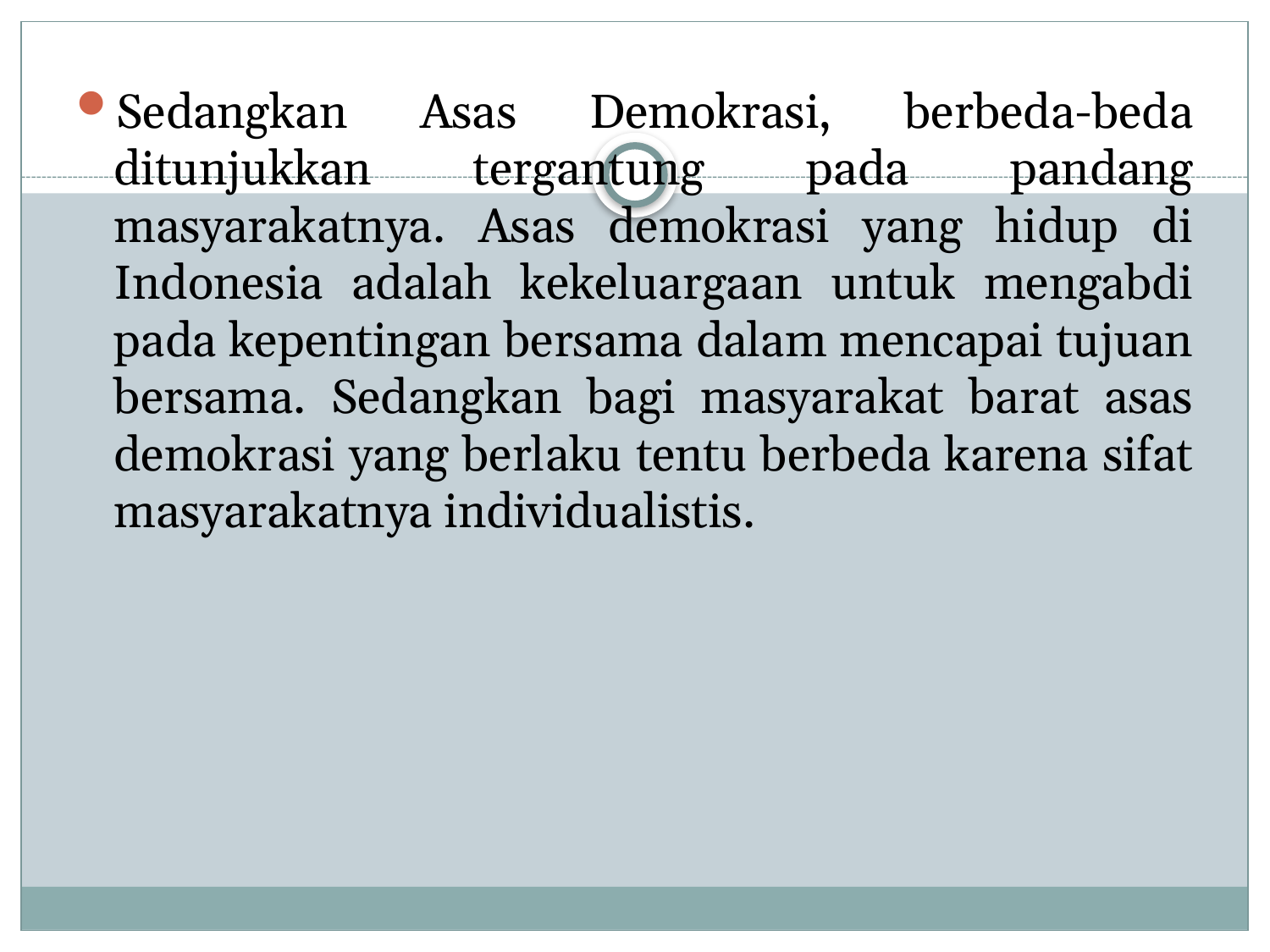

Sedangkan Asas Demokrasi, berbeda-beda ditunjukkan tergantung pada pandang masyarakatnya. Asas demokrasi yang hidup di Indonesia adalah kekeluargaan untuk mengabdi pada kepentingan bersama dalam mencapai tujuan bersama. Sedangkan bagi masyarakat barat asas demokrasi yang berlaku tentu berbeda karena sifat masyarakatnya individualistis.